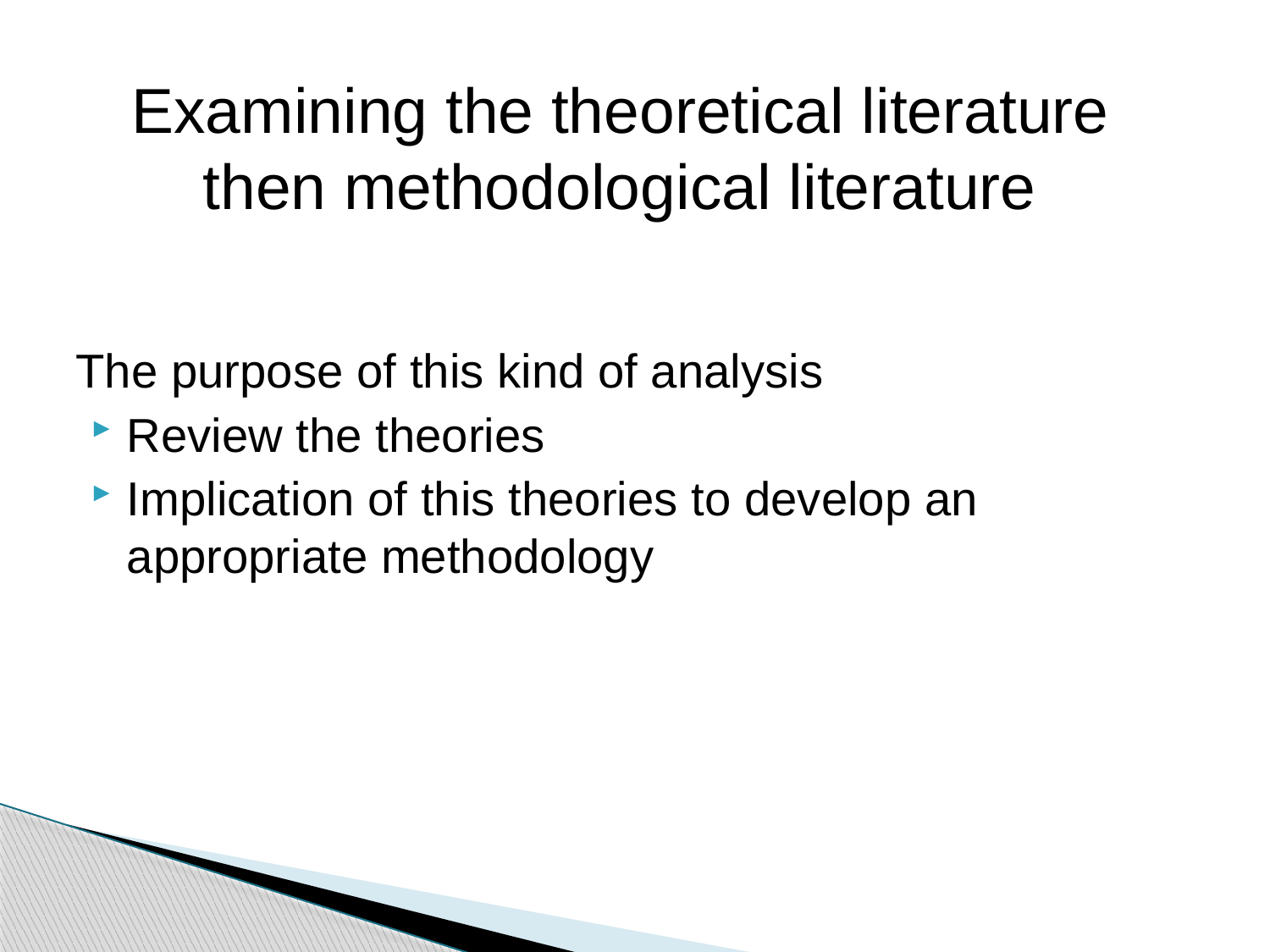

# Examining the theoretical literature then methodological literature

The purpose of this kind of analysis
Review the theories
Implication of this theories to develop an appropriate methodology